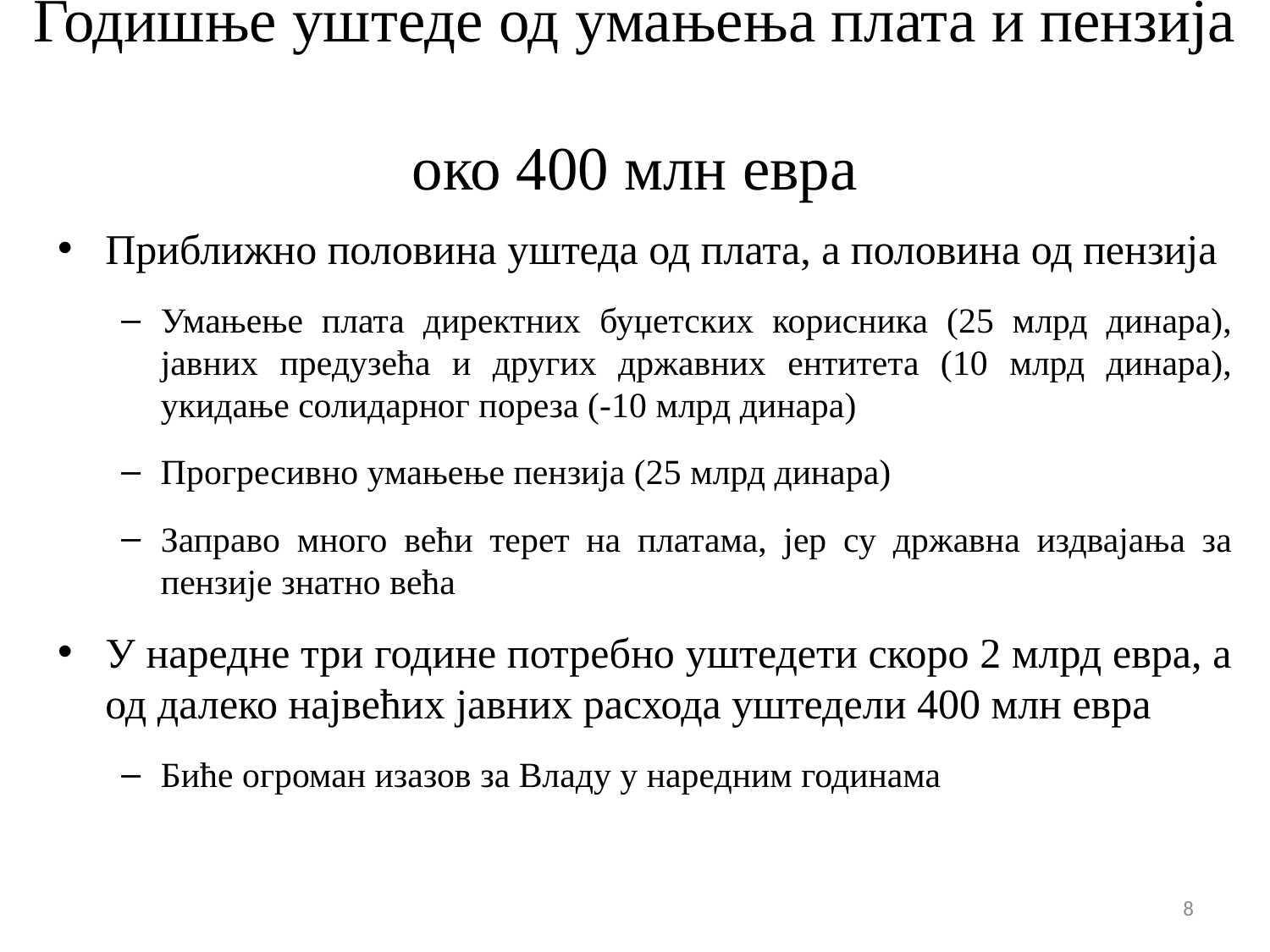

# Годишње уштеде од умањења плата и пензија око 400 млн евра
Приближно половина уштеда од плата, а половина од пензија
Умањење плата директних буџетских корисника (25 млрд динара), јавних предузећа и других државних ентитета (10 млрд динара), укидање солидарног пореза (-10 млрд динара)
Прогресивно умањење пензија (25 млрд динара)
Заправо много већи терет на платама, јер су државна издвајања за пензије знатно већа
У наредне три године потребно уштедети скоро 2 млрд евра, а од далеко највећих јавних расхода уштедели 400 млн евра
Биће огроман изазов за Владу у наредним годинама
8